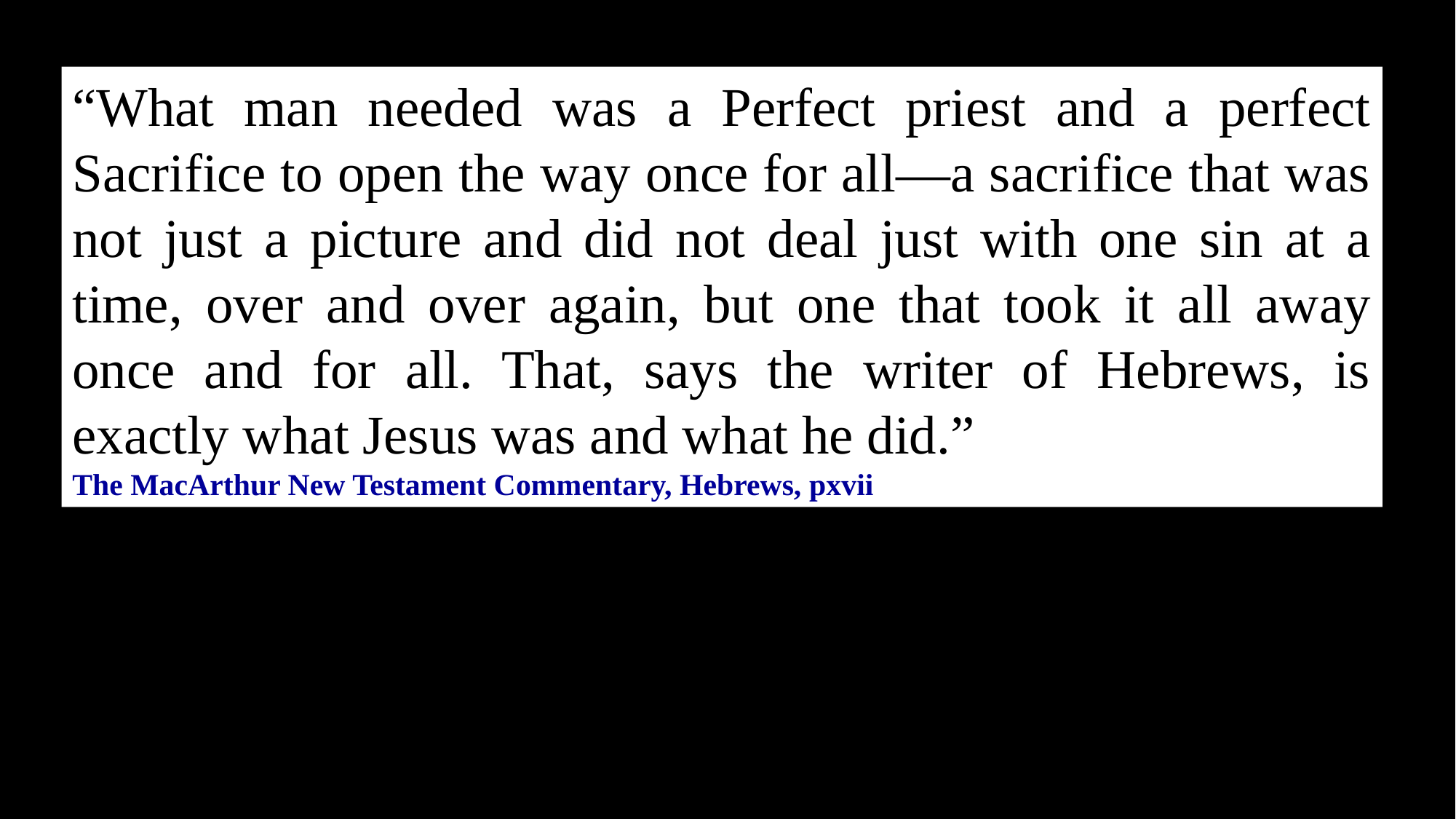

“What man needed was a Perfect priest and a perfect Sacrifice to open the way once for all—a sacrifice that was not just a picture and did not deal just with one sin at a time, over and over again, but one that took it all away once and for all. That, says the writer of Hebrews, is exactly what Jesus was and what he did.”
The MacArthur New Testament Commentary, Hebrews, pxvii